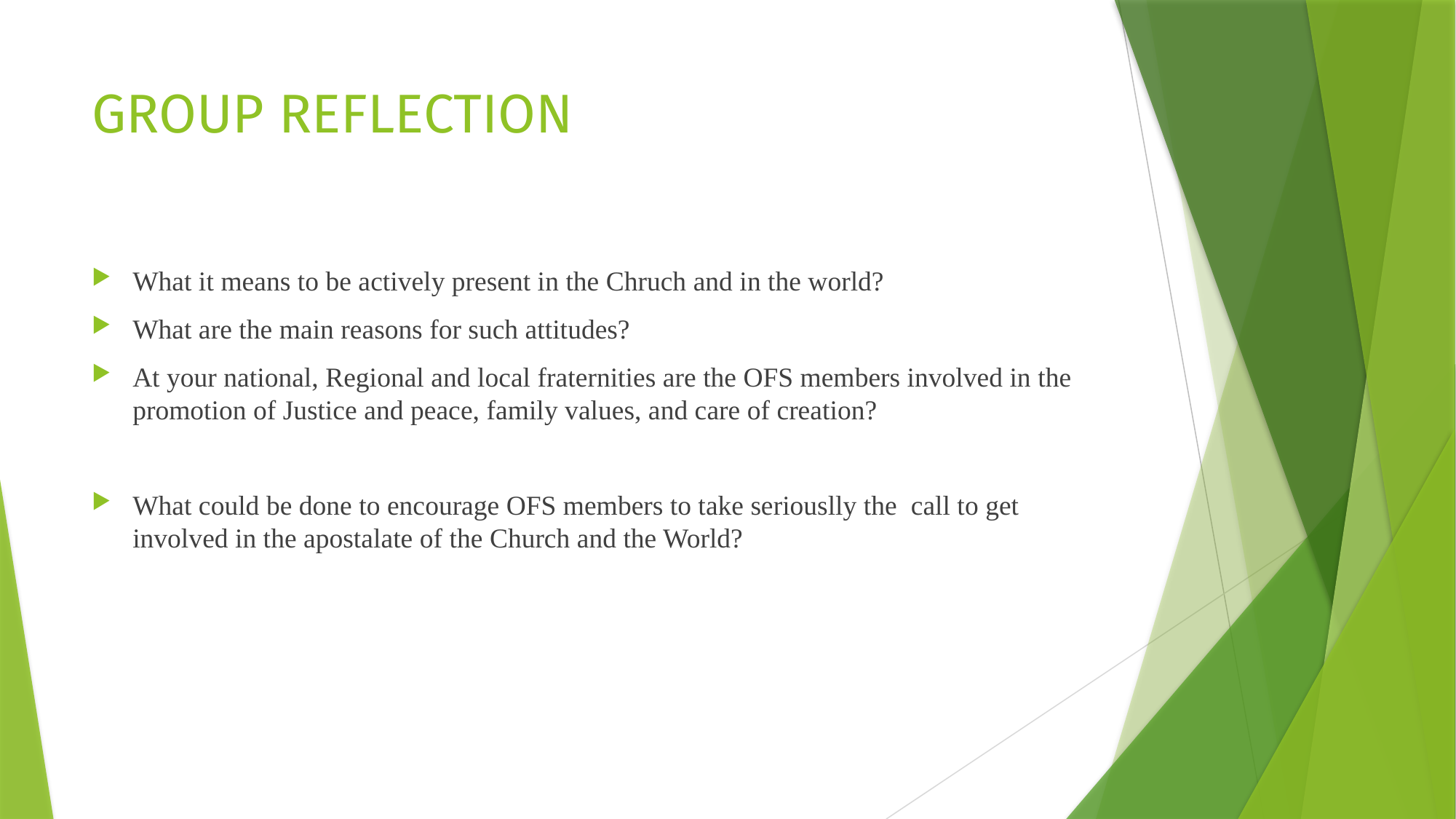

# GROUP REFLECTION
What it means to be actively present in the Chruch and in the world?
What are the main reasons for such attitudes?
At your national, Regional and local fraternities are the OFS members involved in the promotion of Justice and peace, family values, and care of creation?

What could be done to encourage OFS members to take seriouslly the  call to get involved in the apostalate of the Church and the World?